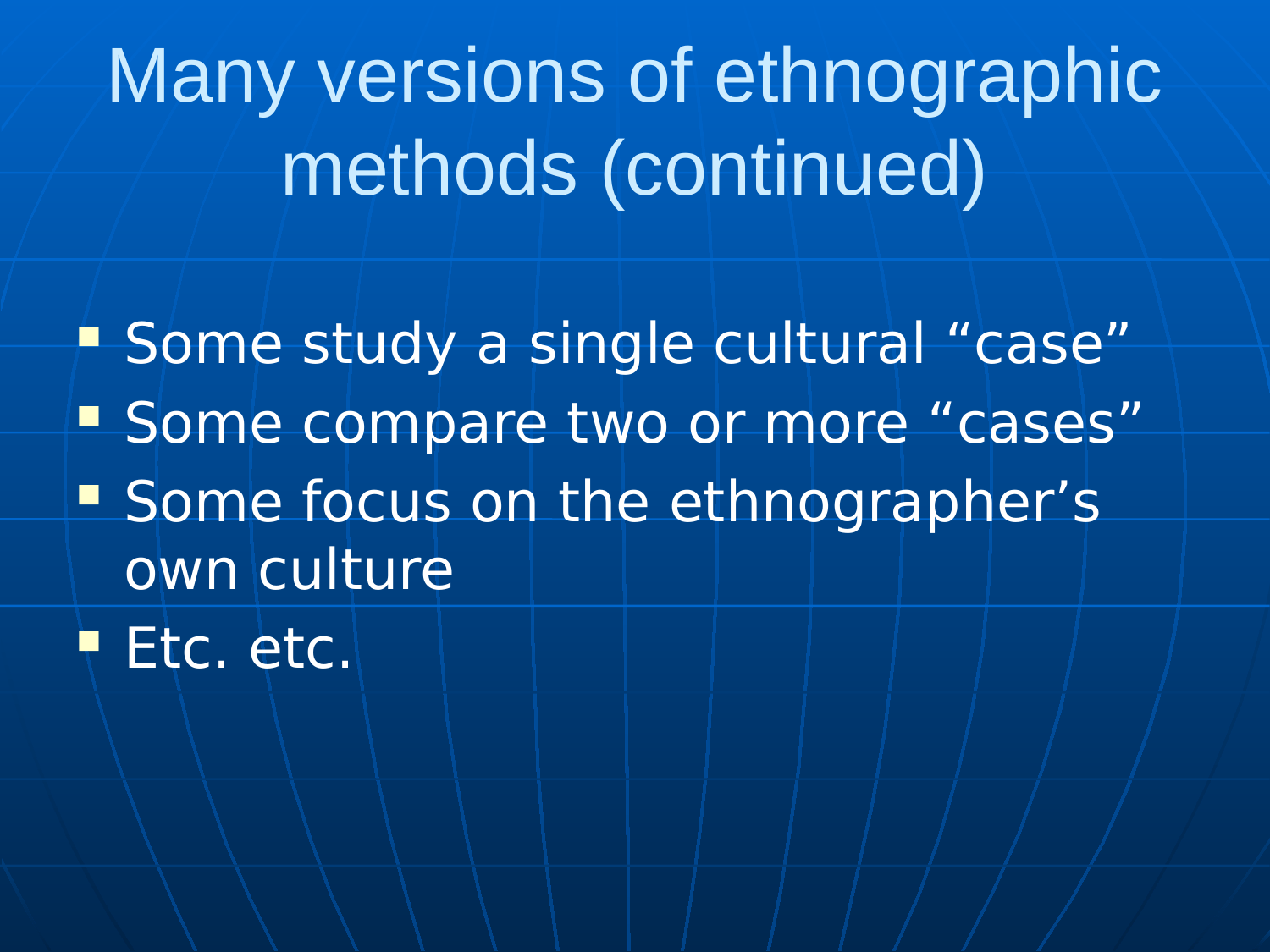

# Many versions of ethnographic methods (continued)

Some study a single cultural “case”
Some compare two or more “cases”
Some focus on the ethnographer’s own culture
Etc. etc.